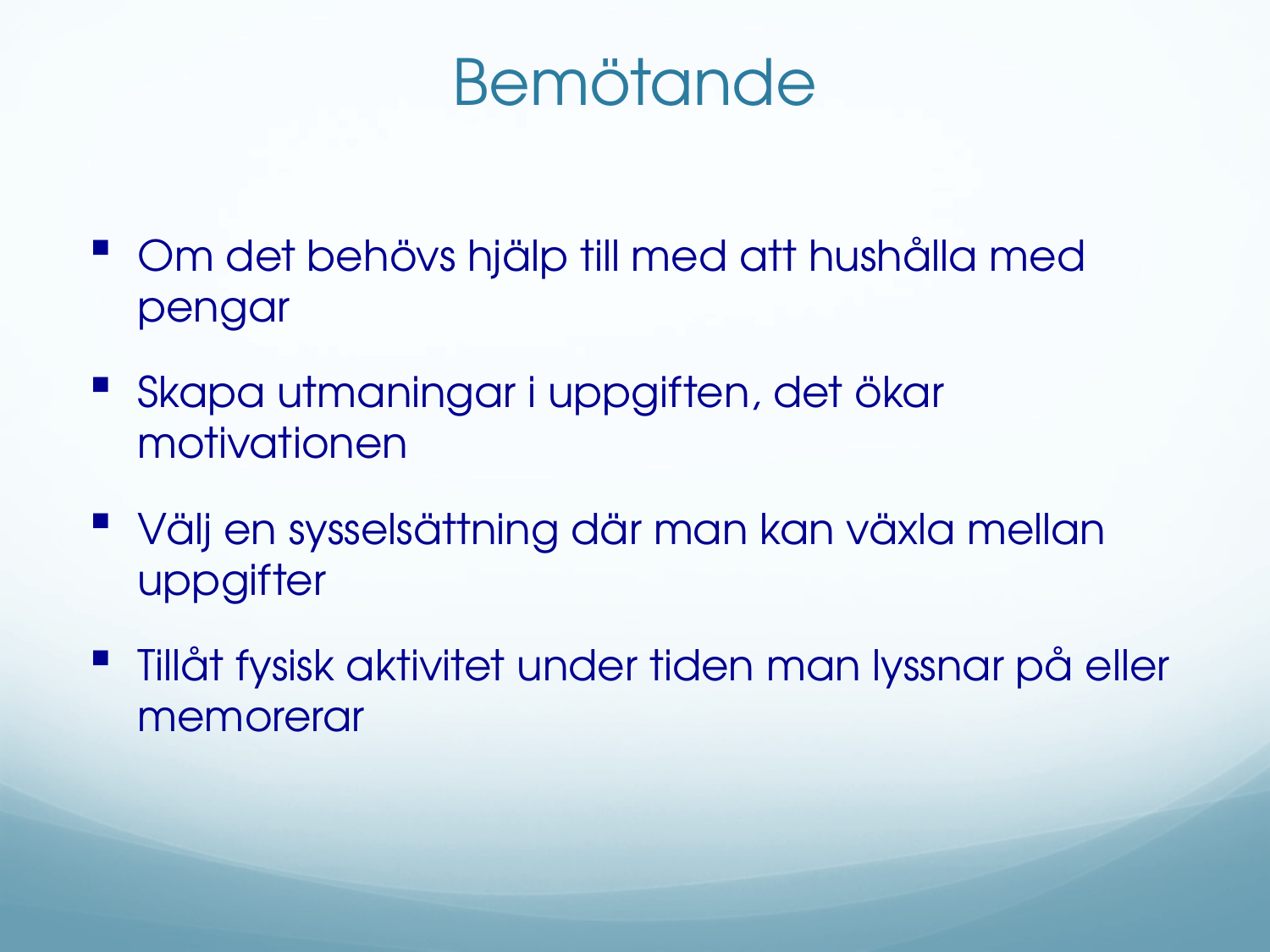

# Bemötande
Om det behövs hjälp till med att hushålla med pengar
Skapa utmaningar i uppgiften, det ökar motivationen
Välj en sysselsättning där man kan växla mellan uppgifter
Tillåt fysisk aktivitet under tiden man lyssnar på eller memorerar